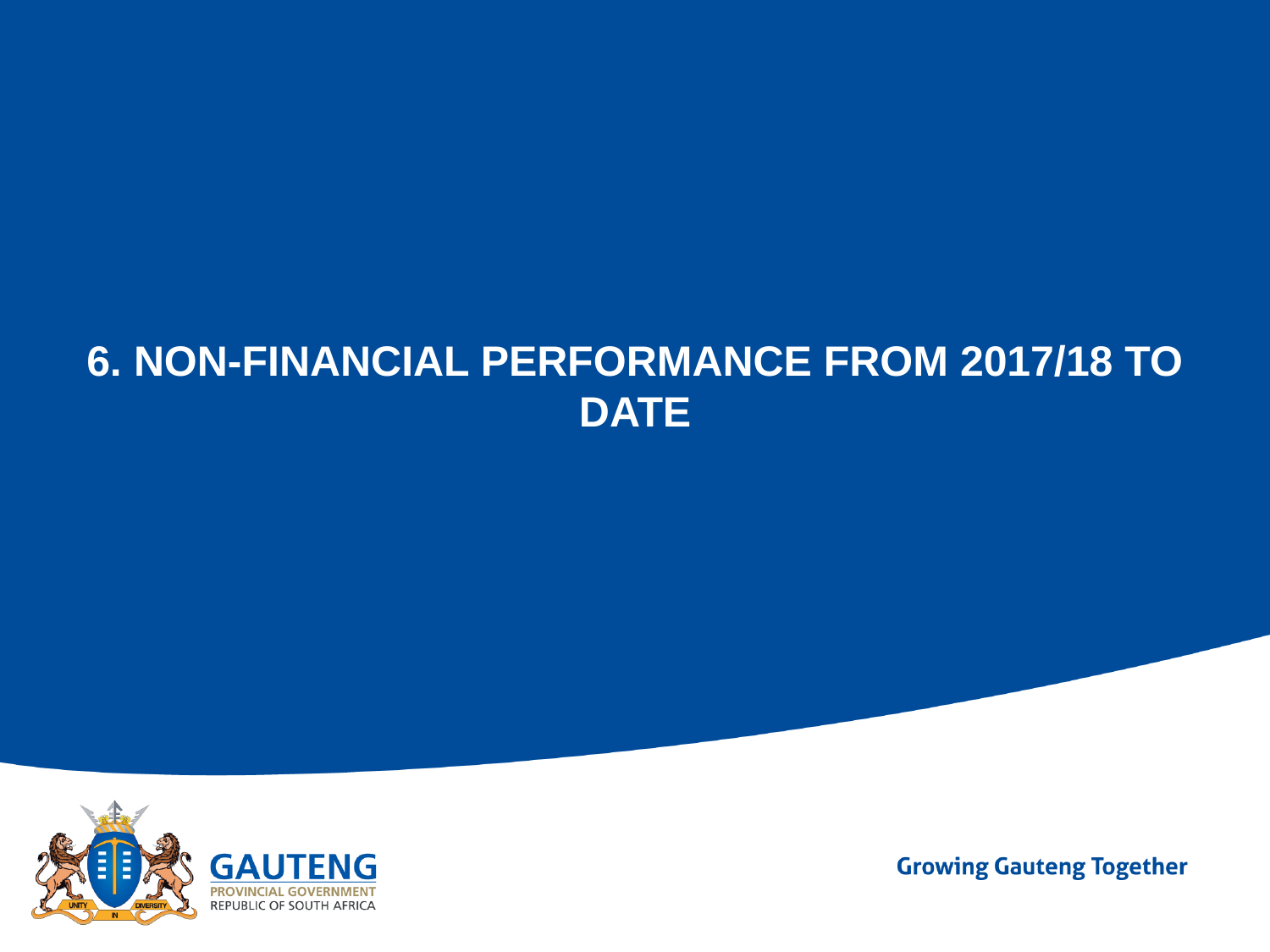

# 6. NON-FINANCIAL PERFORMANCE FROM 2017/18 TO DATE